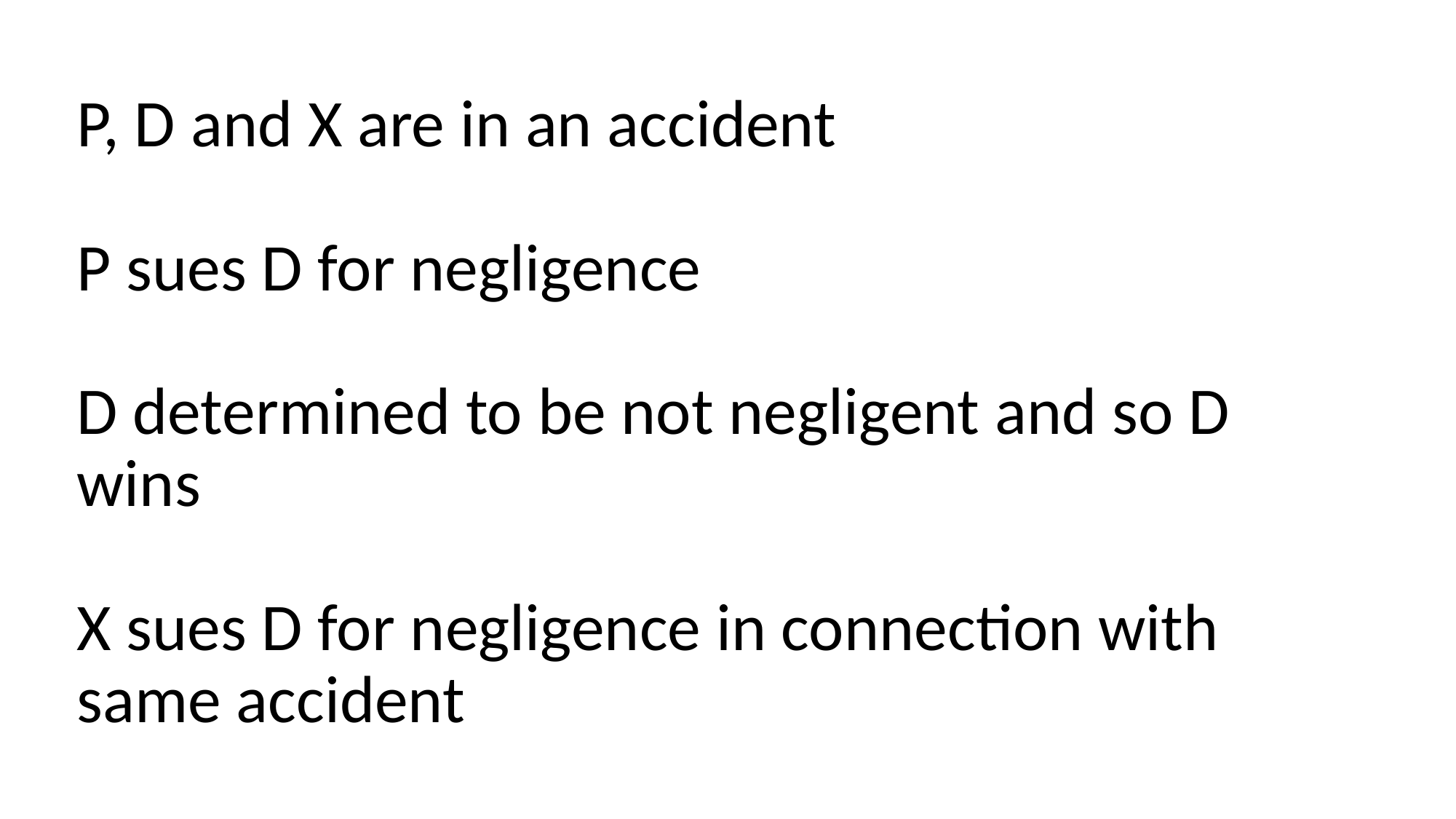

# P, D and X are in an accident P sues D for negligence D determined to be not negligent and so D wins X sues D for negligence in connection with same accident